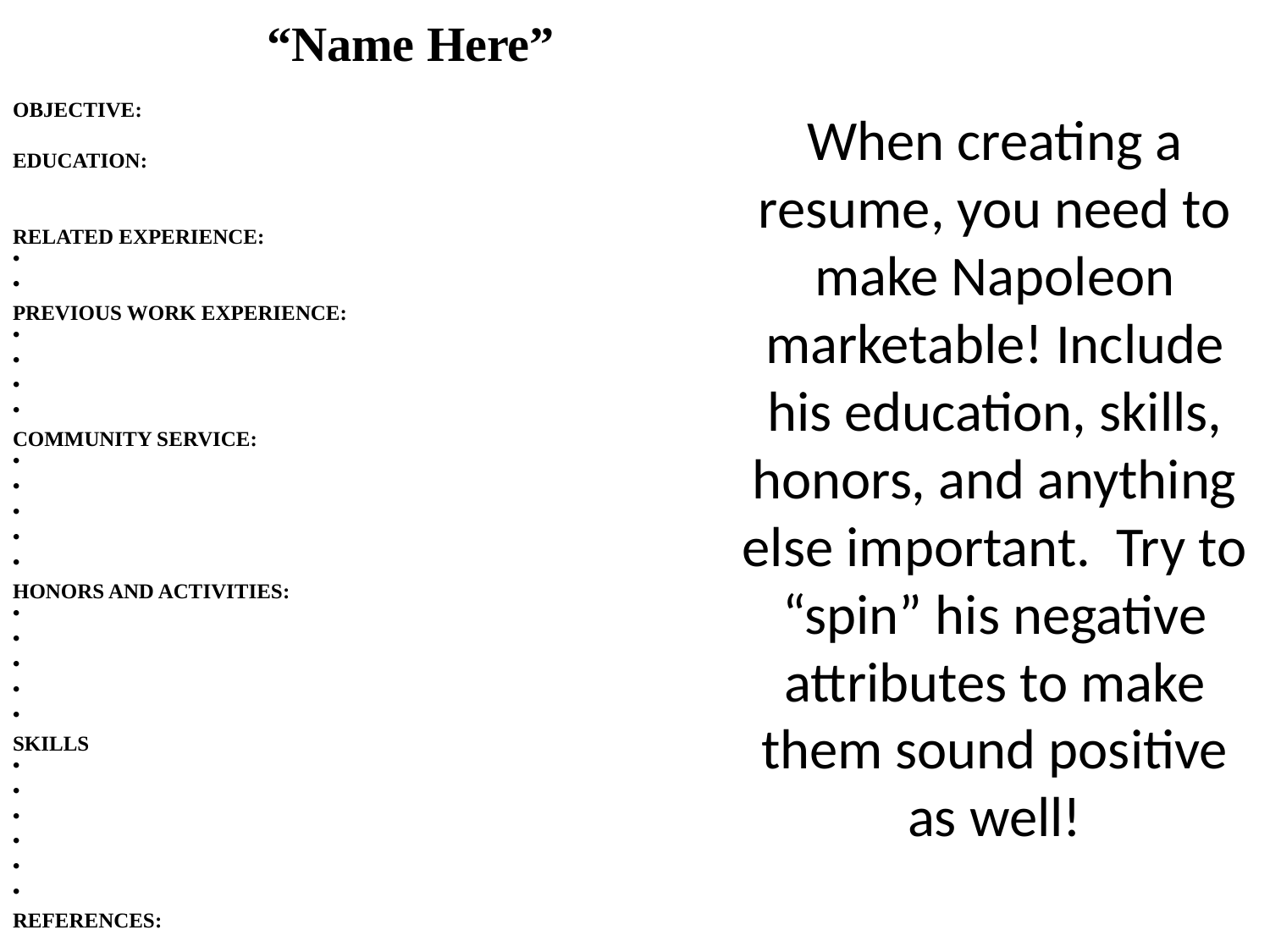

“Name Here”

OBJECTIVE:

EDUCATION:

RELATED EXPERIENCE:

PREVIOUS WORK EXPERIENCE:

COMMUNITY SERVICE:

HONORS AND ACTIVITIES:

SKILLS

REFERENCES:
# When creating a resume, you need to make Napoleon marketable! Include his education, skills, honors, and anything else important.  Try to “spin” his negative attributes to make them sound positive as well!